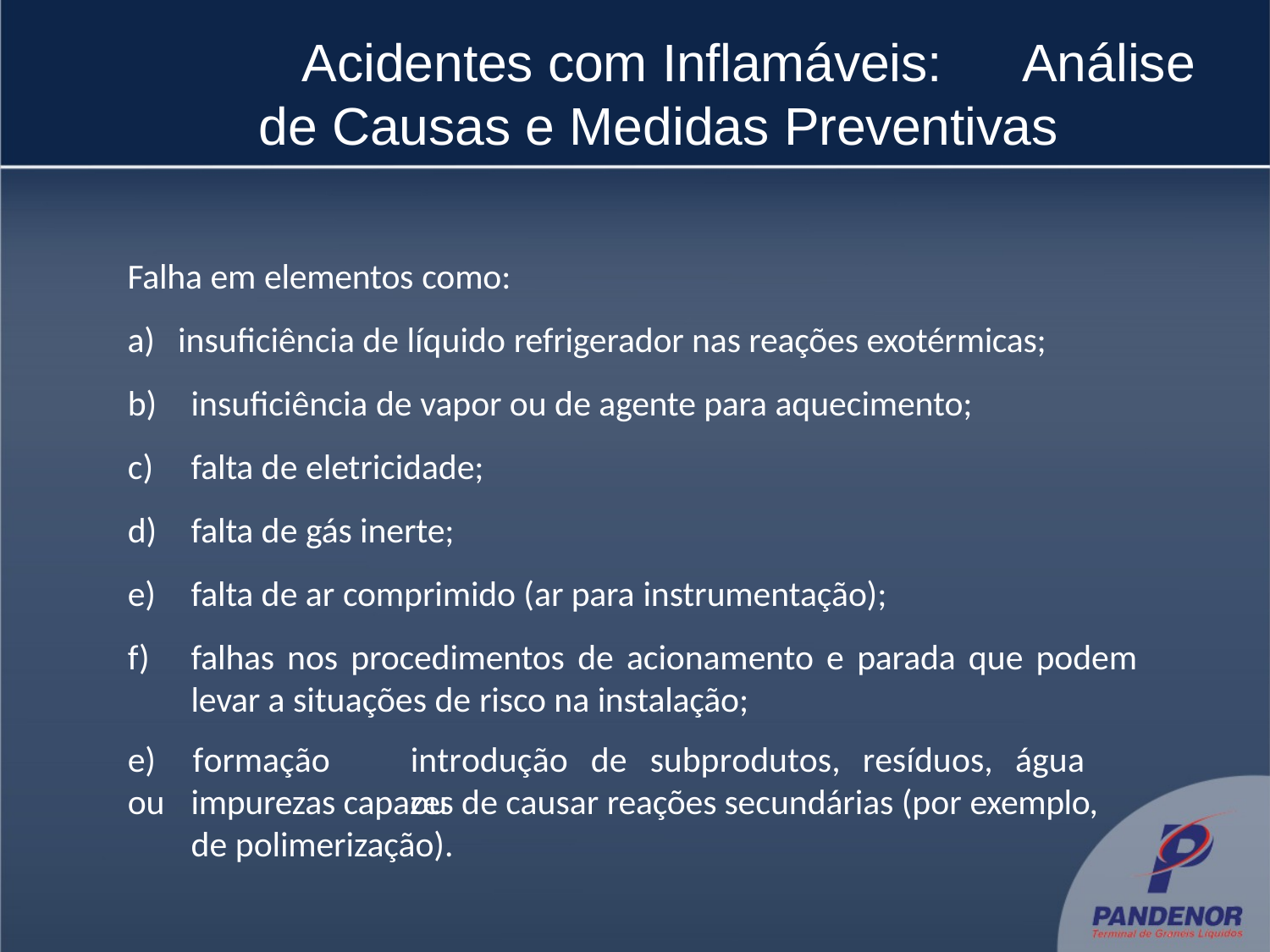

# Acidentes com Inflamáveis: 	 Análise de Causas e Medidas Preventivas
Falha em elementos como:
insuficiência de líquido refrigerador nas reações exotérmicas;
insuficiência de vapor ou de agente para aquecimento;
falta de eletricidade;
falta de gás inerte;
falta de ar comprimido (ar para instrumentação);
falhas nos procedimentos de acionamento e parada que podem
levar a situações de risco na instalação;
e)	formação	ou
introdução	de	subprodutos,	resíduos,	água	ou
impurezas capazes de causar reações secundárias (por exemplo,  de polimerização).